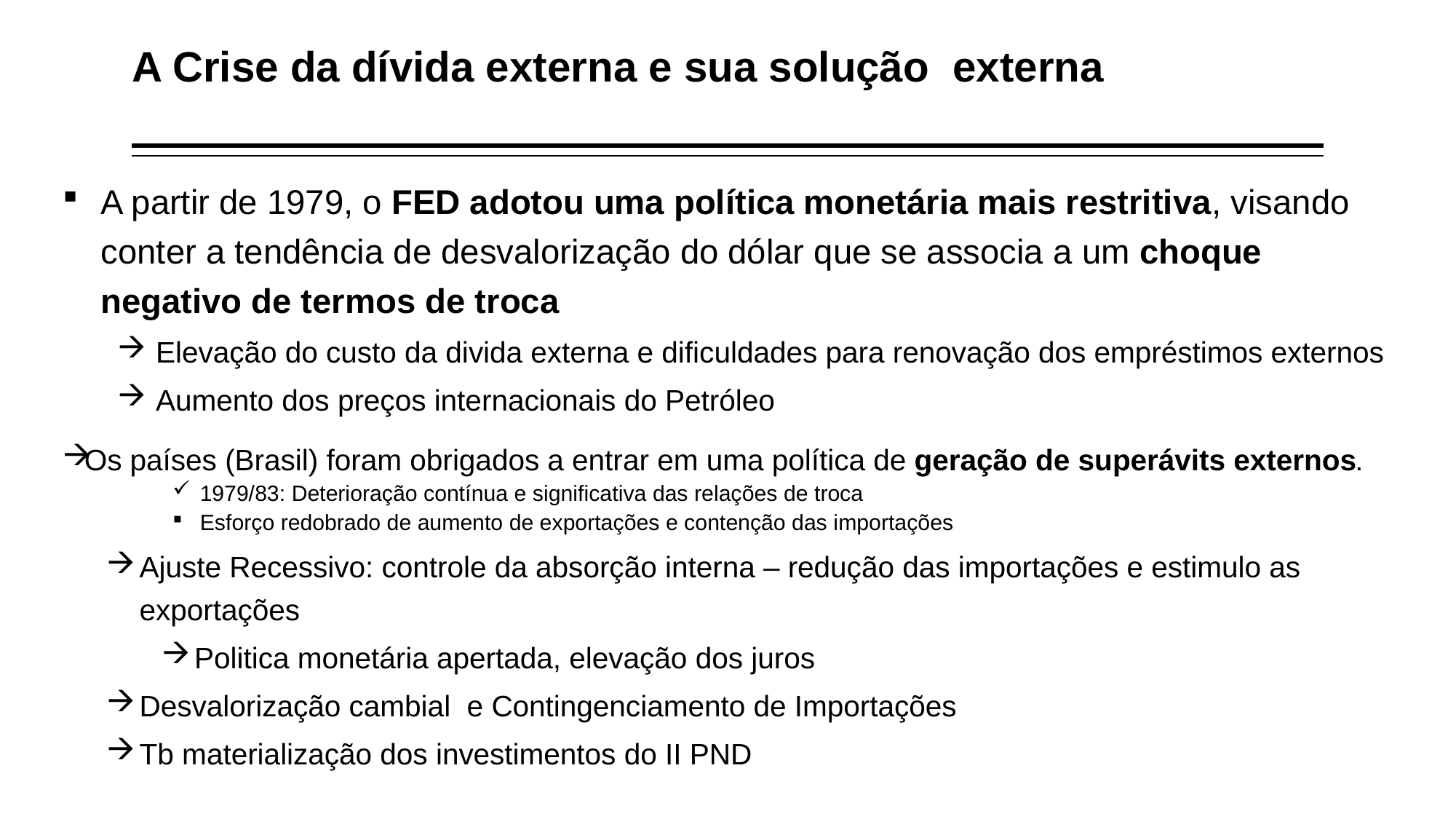

A Crise da dívida externa e sua solução  externa
5
A partir de 1979, o FED adotou uma política monetária mais restritiva, visando conter a tendência de desvalorização do dólar que se associa a um choque negativo de termos de troca
Elevação do custo da divida externa e dificuldades para renovação dos empréstimos externos
Aumento dos preços internacionais do Petróleo
Os países (Brasil) foram obrigados a entrar em uma política de geração de superávits externos.
1979/83: Deterioração contínua e significativa das relações de troca
Esforço redobrado de aumento de exportações e contenção das importações
Ajuste Recessivo: controle da absorção interna – redução das importações e estimulo as exportações
Politica monetária apertada, elevação dos juros
Desvalorização cambial  e Contingenciamento de Importações
Tb materialização dos investimentos do II PND